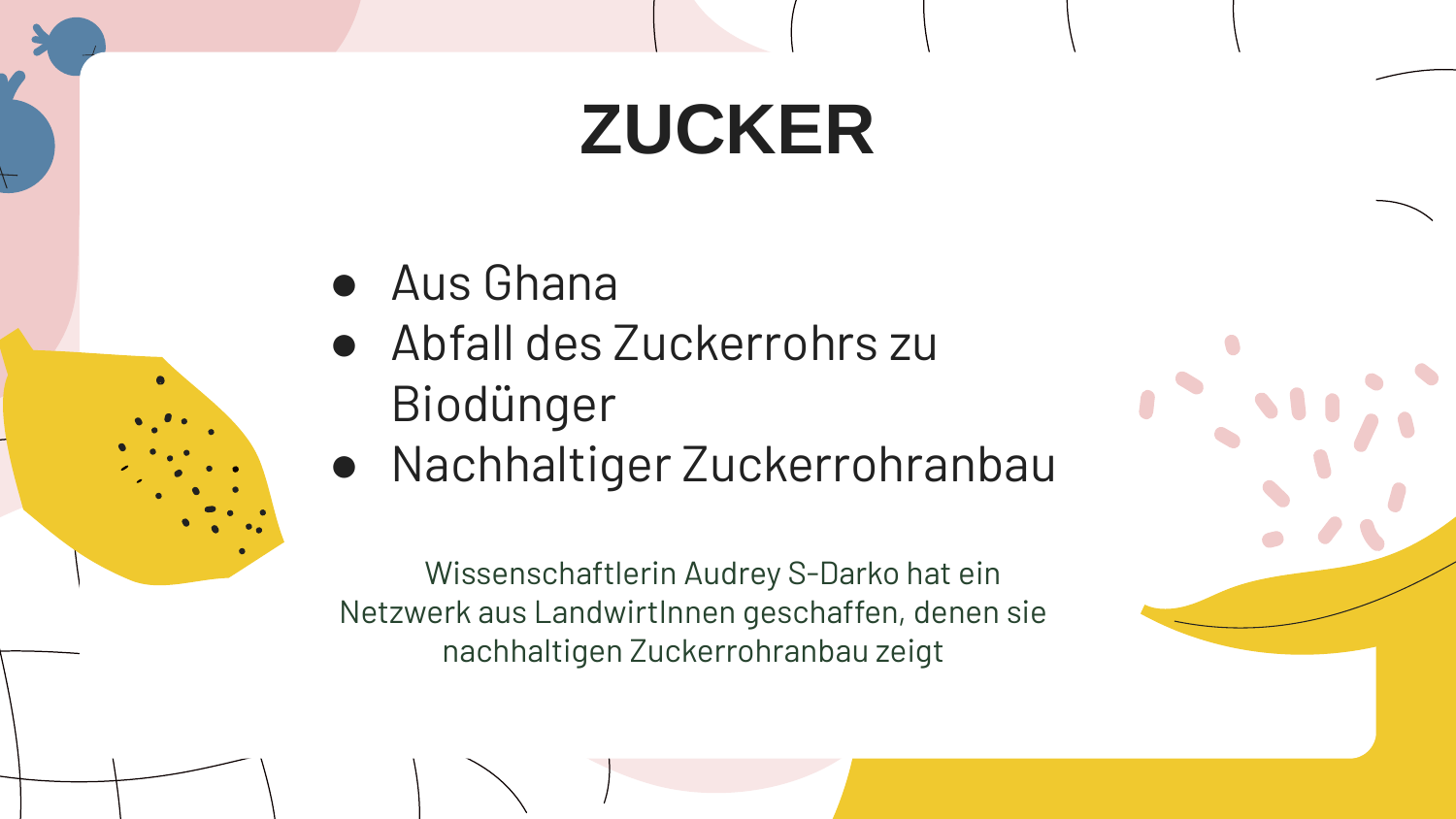

# ZUCKER
Aus Ghana
Abfall des Zuckerrohrs zu Biodünger
Nachhaltiger Zuckerrohranbau

      Wissenschaftlerin Audrey S-Darko hat ein Netzwerk aus LandwirtInnen geschaffen, denen sie nachhaltigen Zuckerrohranbau zeigt